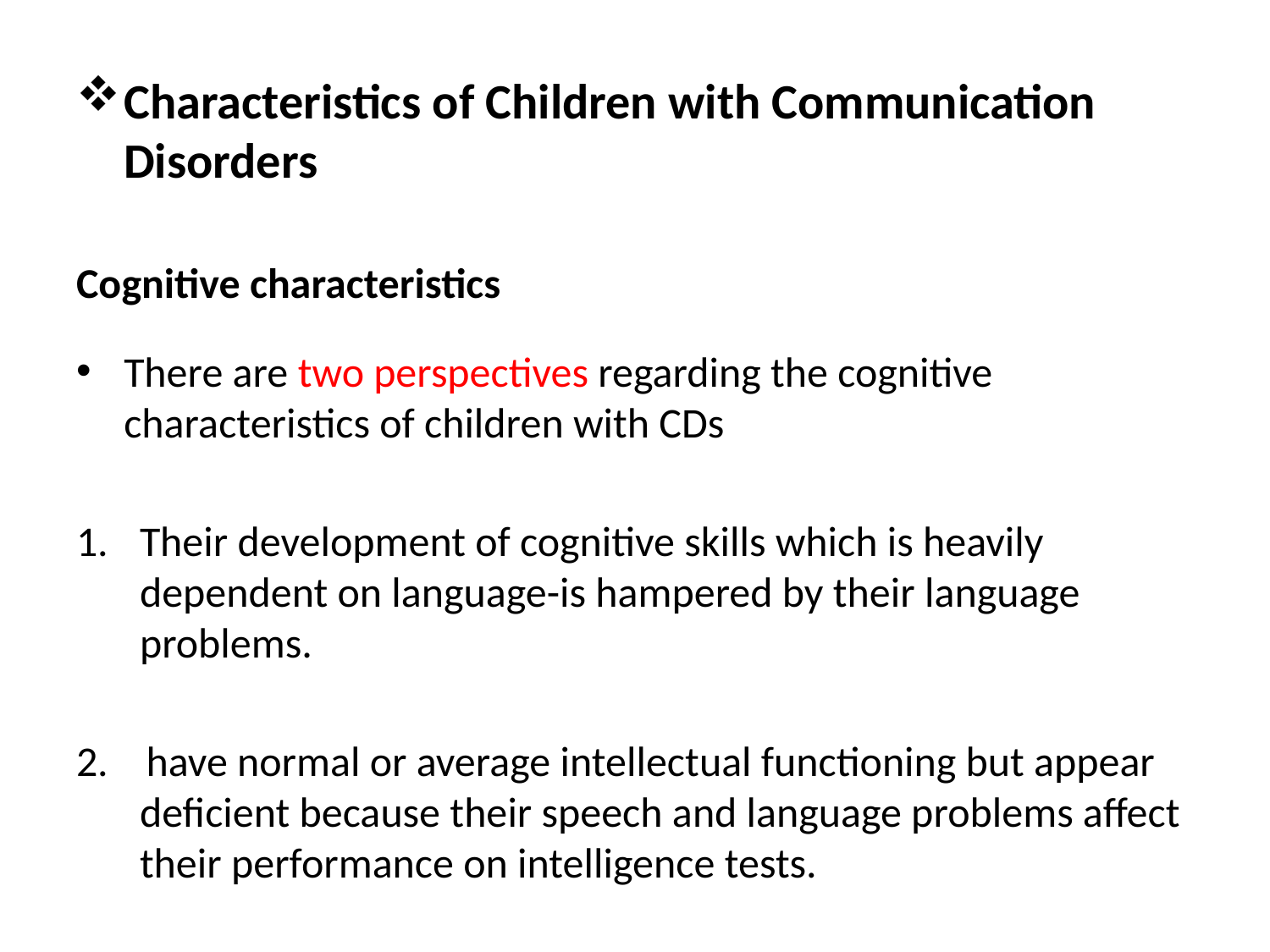

Characteristics of Children with Communication Disorders

Cognitive characteristics

There are two perspectives regarding the cognitive characteristics of children with CDs

Their development of cognitive skills which is heavily dependent on language-is hampered by their language problems.

2.    have normal or average intellectual functioning but appear deficient because their speech and language problems affect their performance on intelligence tests.